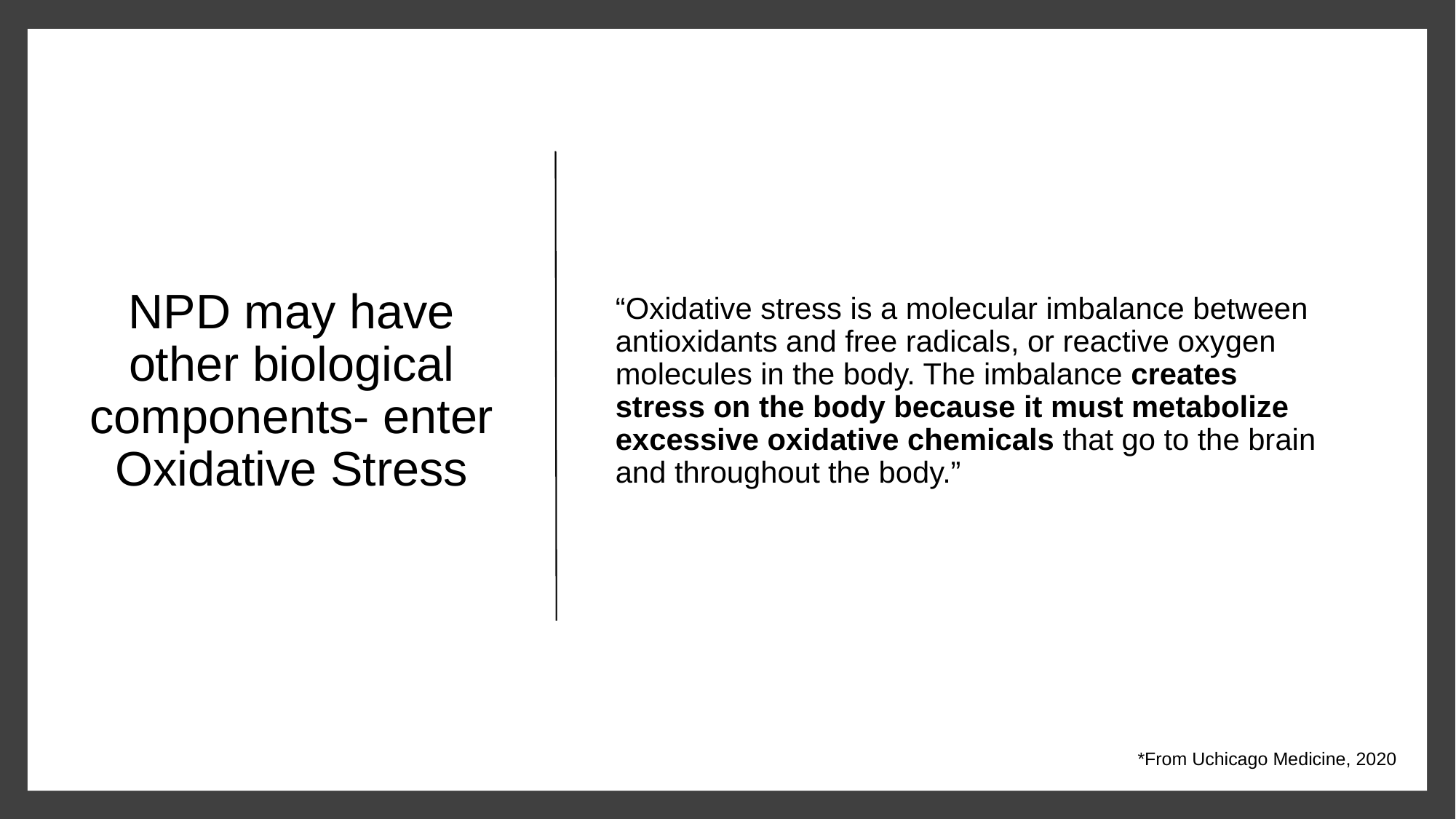

# NPD may have other biological components- enter Oxidative Stress
“Oxidative stress is a molecular imbalance between antioxidants and free radicals, or reactive oxygen molecules in the body. The imbalance creates stress on the body because it must metabolize excessive oxidative chemicals that go to the brain and throughout the body.”
*From Uchicago Medicine, 2020